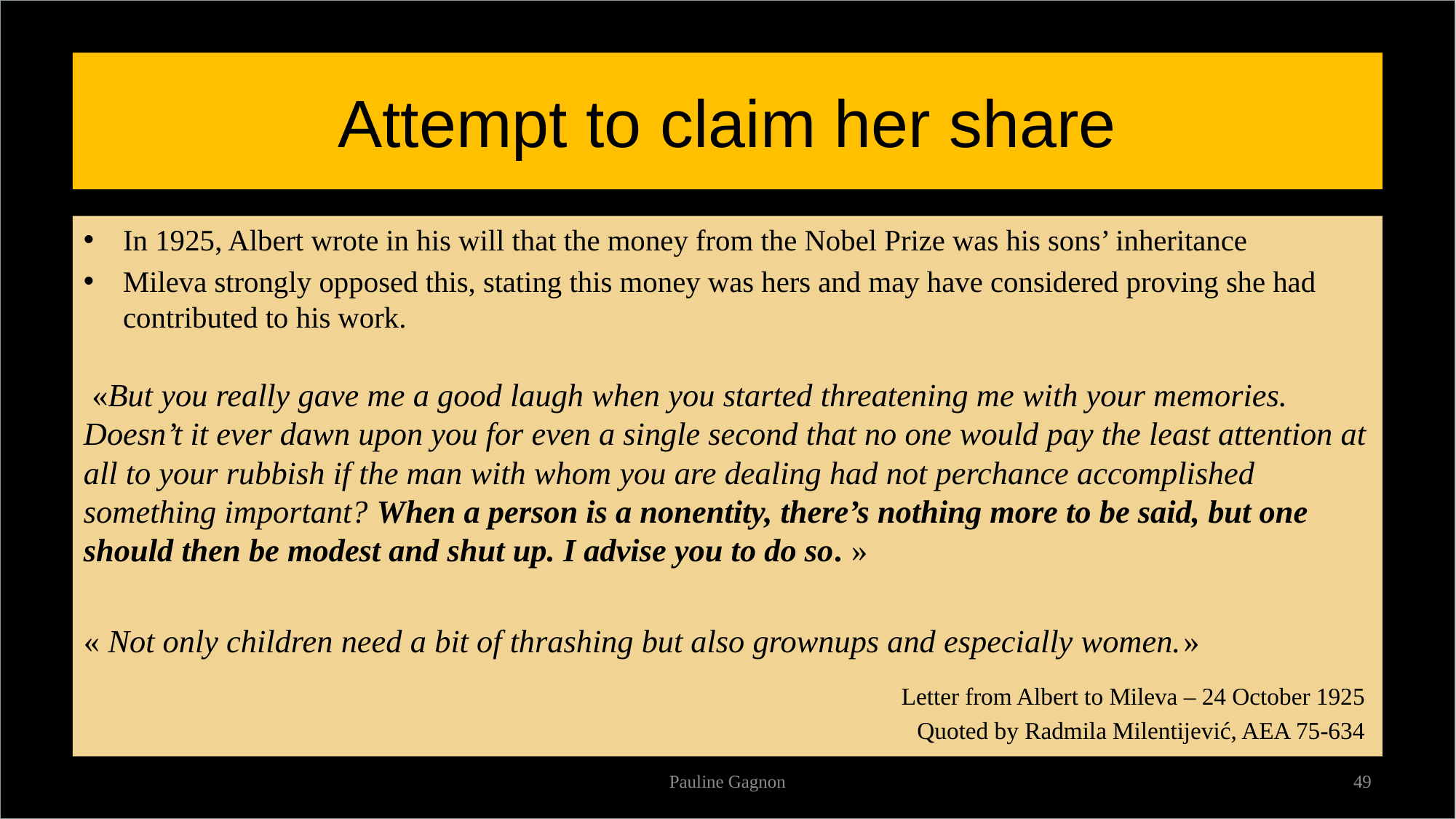

# Attempt to claim her share
In 1925, Albert wrote in his will that the money from the Nobel Prize was his sons’ inheritance
Mileva strongly opposed this, stating this money was hers and may have considered proving she had contributed to his work.

 «But you really gave me a good laugh when you started threatening me with your memories. Doesn’t it ever dawn upon you for even a single second that no one would pay the least attention at all to your rubbish if the man with whom you are dealing had not perchance accomplished something important? When a person is a nonentity, there’s nothing more to be said, but one should then be modest and shut up. I advise you to do so. »

« Not only children need a bit of thrashing but also grownups and especially women.»

Letter from Albert to Mileva – 24 October 1925
Quoted by Radmila Milentijević, AEA 75-634
Pauline Gagnon
49